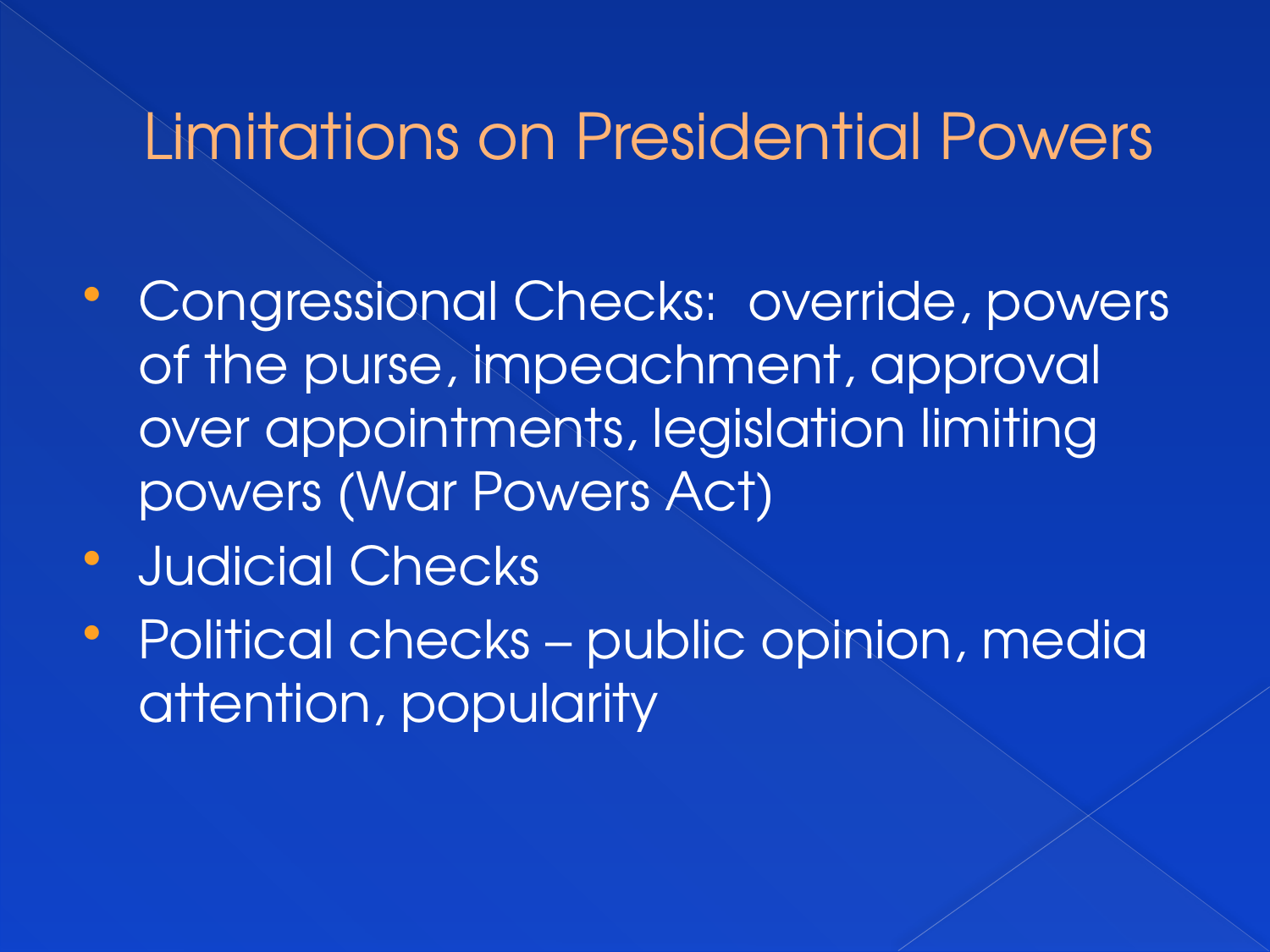

# Limitations on Presidential Powers
Congressional Checks:  override, powers of the purse, impeachment, approval over appointments, legislation limiting powers (War Powers Act)
Judicial Checks
Political checks – public opinion, media attention, popularity